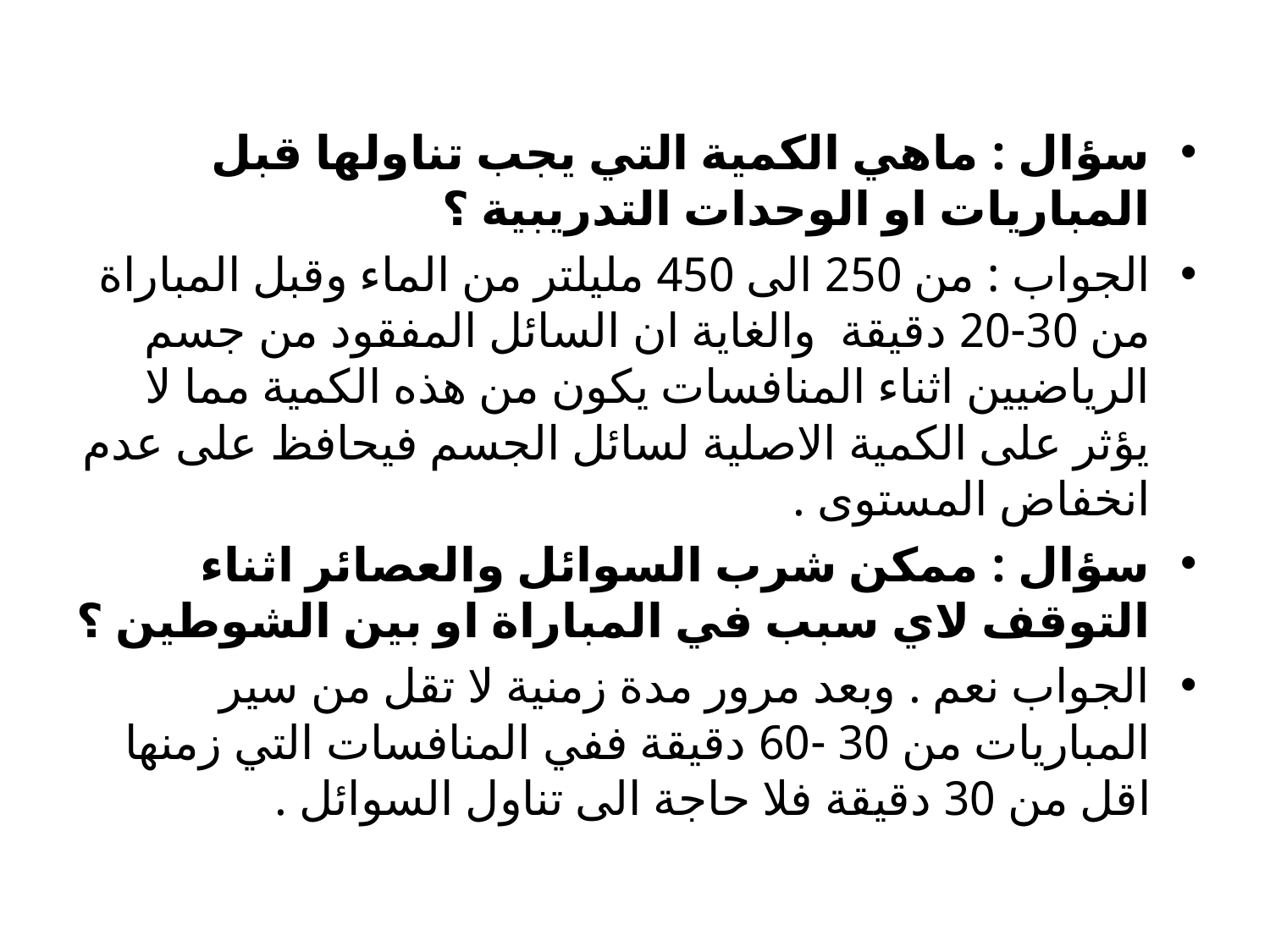

سؤال : ماهي الكمية التي يجب تناولها قبل المباريات او الوحدات التدريبية ؟
الجواب : من 250 الى 450 مليلتر من الماء وقبل المباراة من 30-20 دقيقة  والغاية ان السائل المفقود من جسم الرياضيين اثناء المنافسات يكون من هذه الكمية مما لا يؤثر على الكمية الاصلية لسائل الجسم فيحافظ على عدم انخفاض المستوى .
سؤال : ممكن شرب السوائل والعصائر اثناء التوقف لاي سبب في المباراة او بين الشوطين ؟
الجواب نعم . وبعد مرور مدة زمنية لا تقل من سير المباريات من 30 -60 دقيقة ففي المنافسات التي زمنها اقل من 30 دقيقة فلا حاجة الى تناول السوائل .